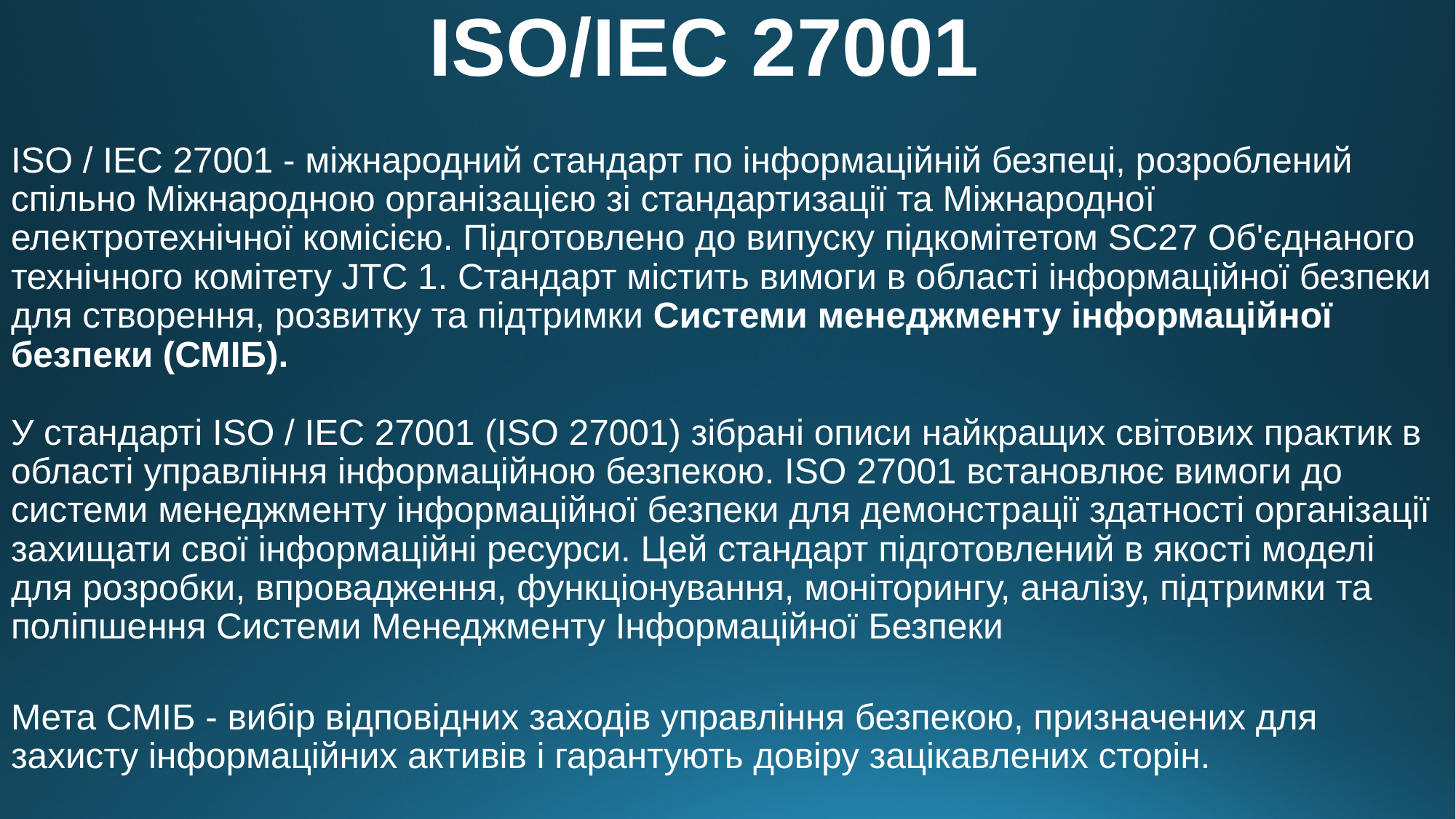

# ISO/IEC 27001
ISO / IEC 27001 - міжнародний стандарт по інформаційній безпеці, розроблений спільно Міжнародною організацією зі стандартизації та Міжнародної електротехнічної комісією. Підготовлено до випуску підкомітетом SC27 Об'єднаного технічного комітету JTC 1. Стандарт містить вимоги в області інформаційної безпеки для створення, розвитку та підтримки Системи менеджменту інформаційної безпеки (СМІБ).
У стандарті ISO / IEC 27001 (ISO 27001) зібрані описи найкращих світових практик в області управління інформаційною безпекою. ISO 27001 встановлює вимоги до системи менеджменту інформаційної безпеки для демонстрації здатності організації захищати свої інформаційні ресурси. Цей стандарт підготовлений в якості моделі для розробки, впровадження, функціонування, моніторингу, аналізу, підтримки та поліпшення Системи Менеджменту Інформаційної Безпеки
Мета СМІБ - вибір відповідних заходів управління безпекою, призначених для захисту інформаційних активів і гарантують довіру зацікавлених сторін.